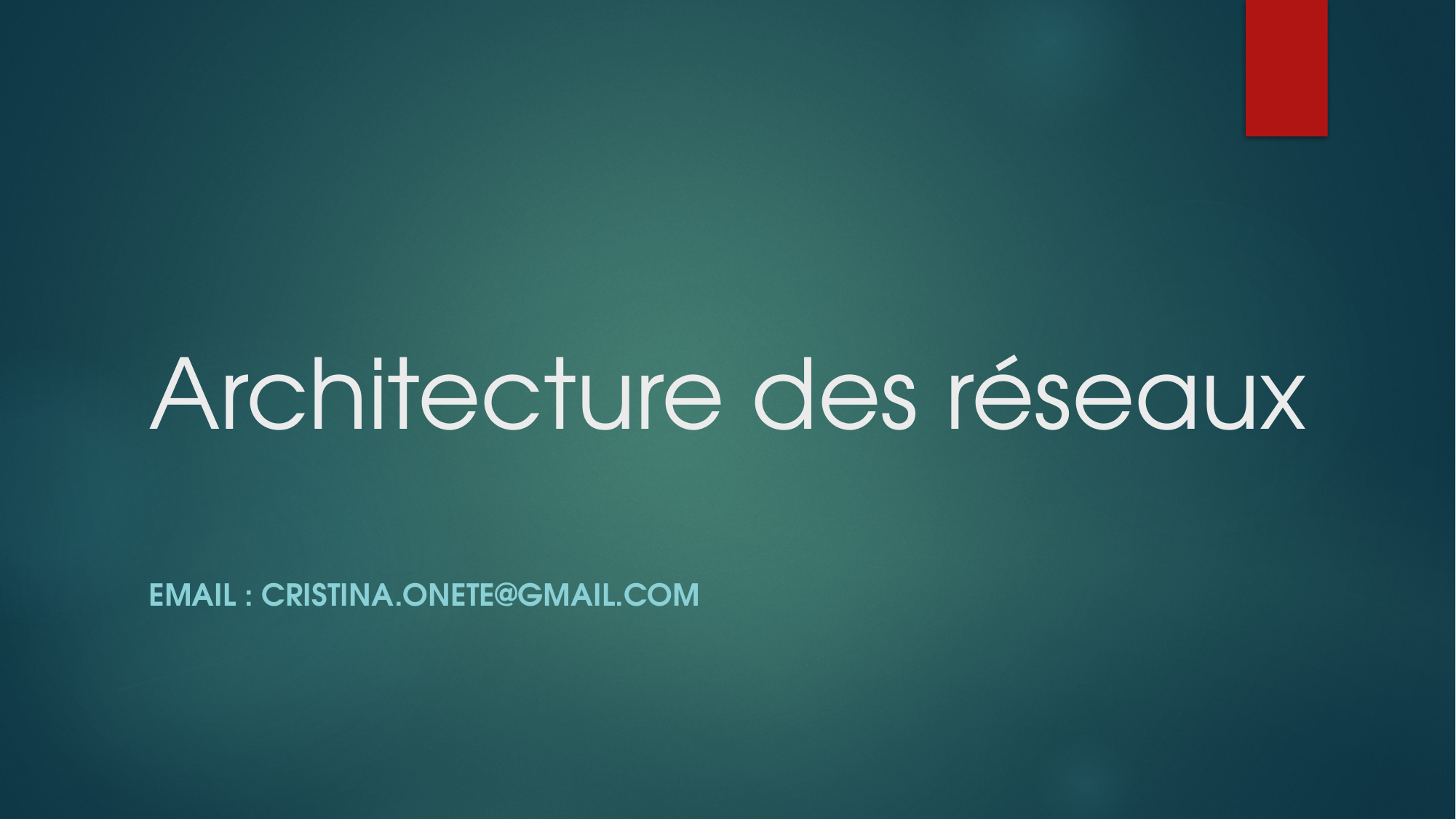

# Architecture des réseaux
Email : cristina.Onete@gmail.com